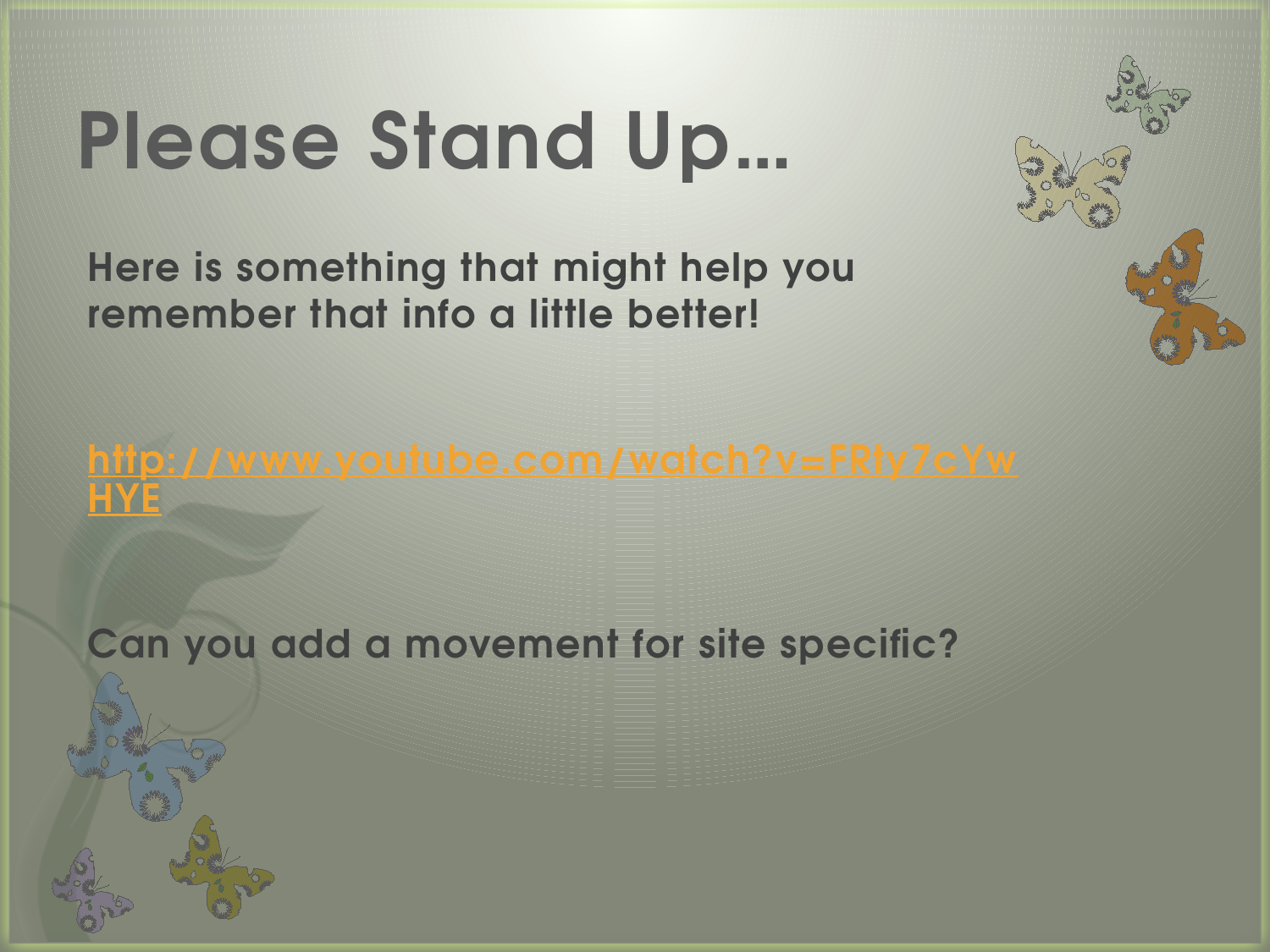

# Please Stand Up…
Here is something that might help you remember that info a little better!

http://www.youtube.com/watch?v=FRty7cYwHYE

Can you add a movement for site specific?